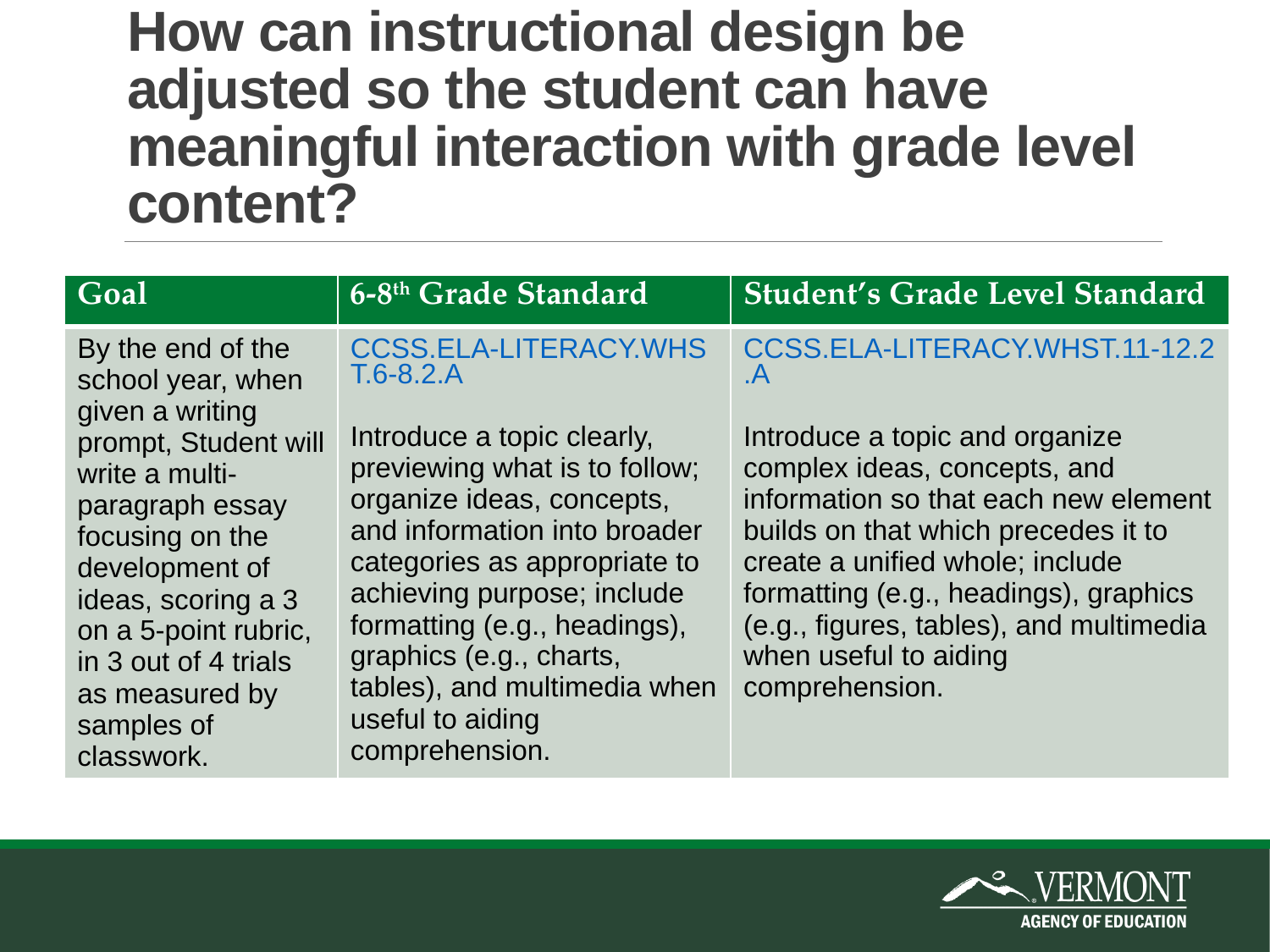

# How can instructional design be adjusted so the student can have meaningful interaction with grade level content?
| Goal | 6-8th Grade Standard | Student’s Grade Level Standard |
| --- | --- | --- |
| By the end of the school year, when given a writing prompt, Student will write a multi-paragraph essay focusing on the development of ideas, scoring a 3 on a 5-point rubric, in 3 out of 4 trials as measured by samples of classwork. | CCSS.ELA-Literacy.WHST.6-8.2.a Introduce a topic clearly, previewing what is to follow; organize ideas, concepts, and information into broader categories as appropriate to achieving purpose; include formatting (e.g., headings), graphics (e.g., charts, tables), and multimedia when useful to aiding comprehension. | CCSS.ELA-Literacy.WHST.11-12.2.a Introduce a topic and organize complex ideas, concepts, and information so that each new element builds on that which precedes it to create a unified whole; include formatting (e.g., headings), graphics (e.g., figures, tables), and multimedia when useful to aiding comprehension. |